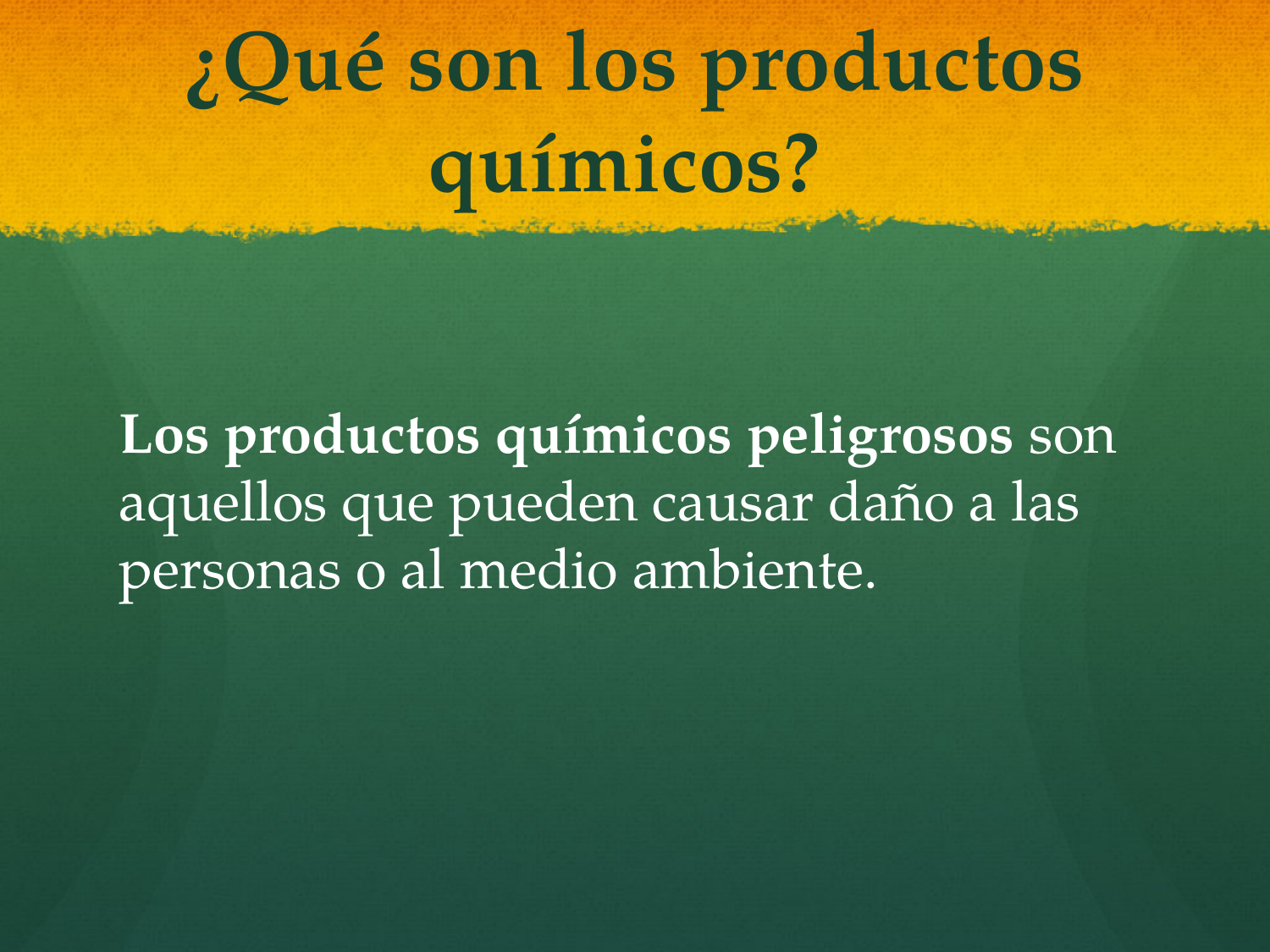

# ¿Qué son los productos químicos?

Los productos químicos peligrosos son aquellos que pueden causar daño a las personas o al medio ambiente.